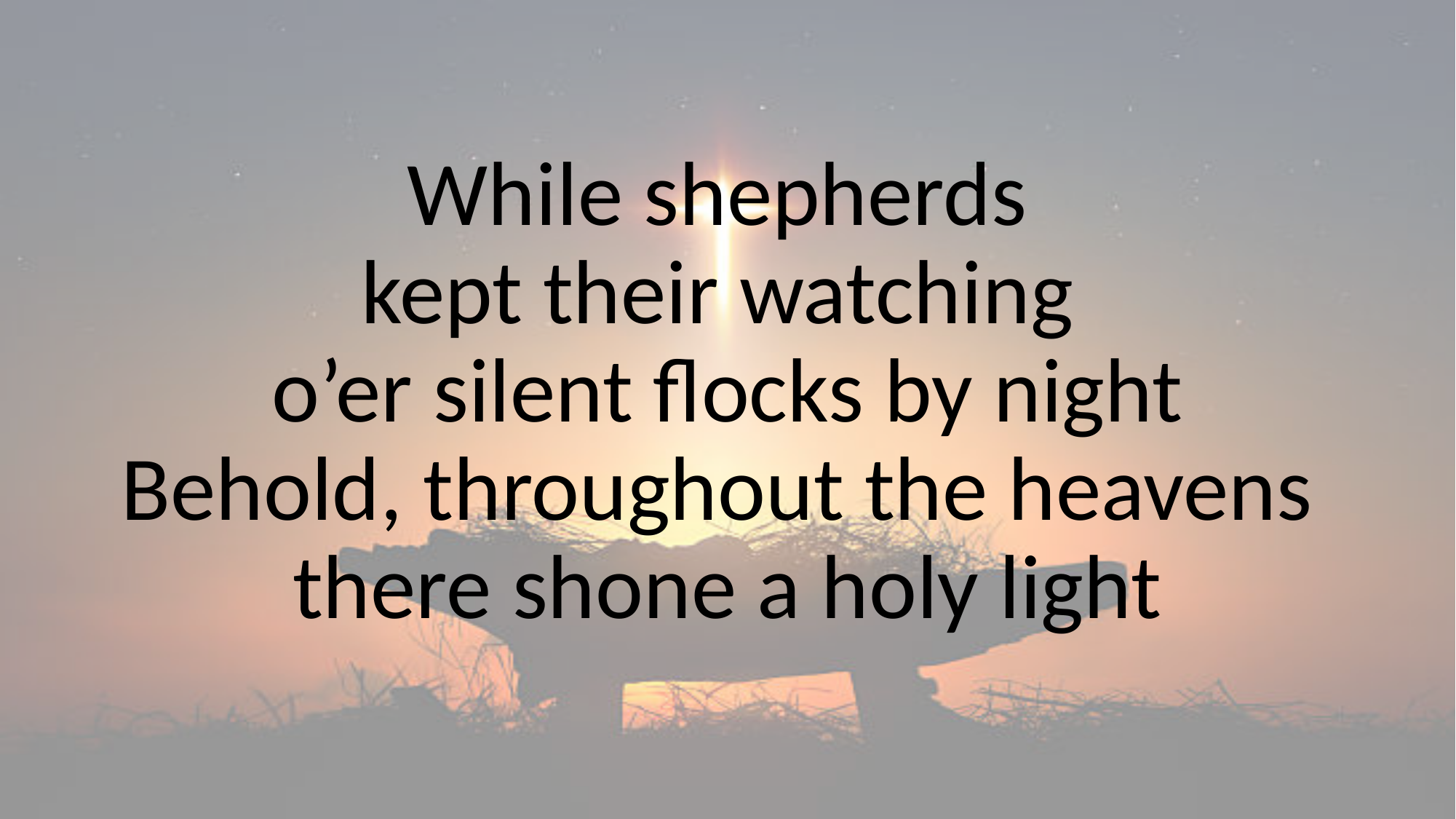

While shepherds
kept their watching
o’er silent flocks by night
Behold, throughout the heavens
there shone a holy light